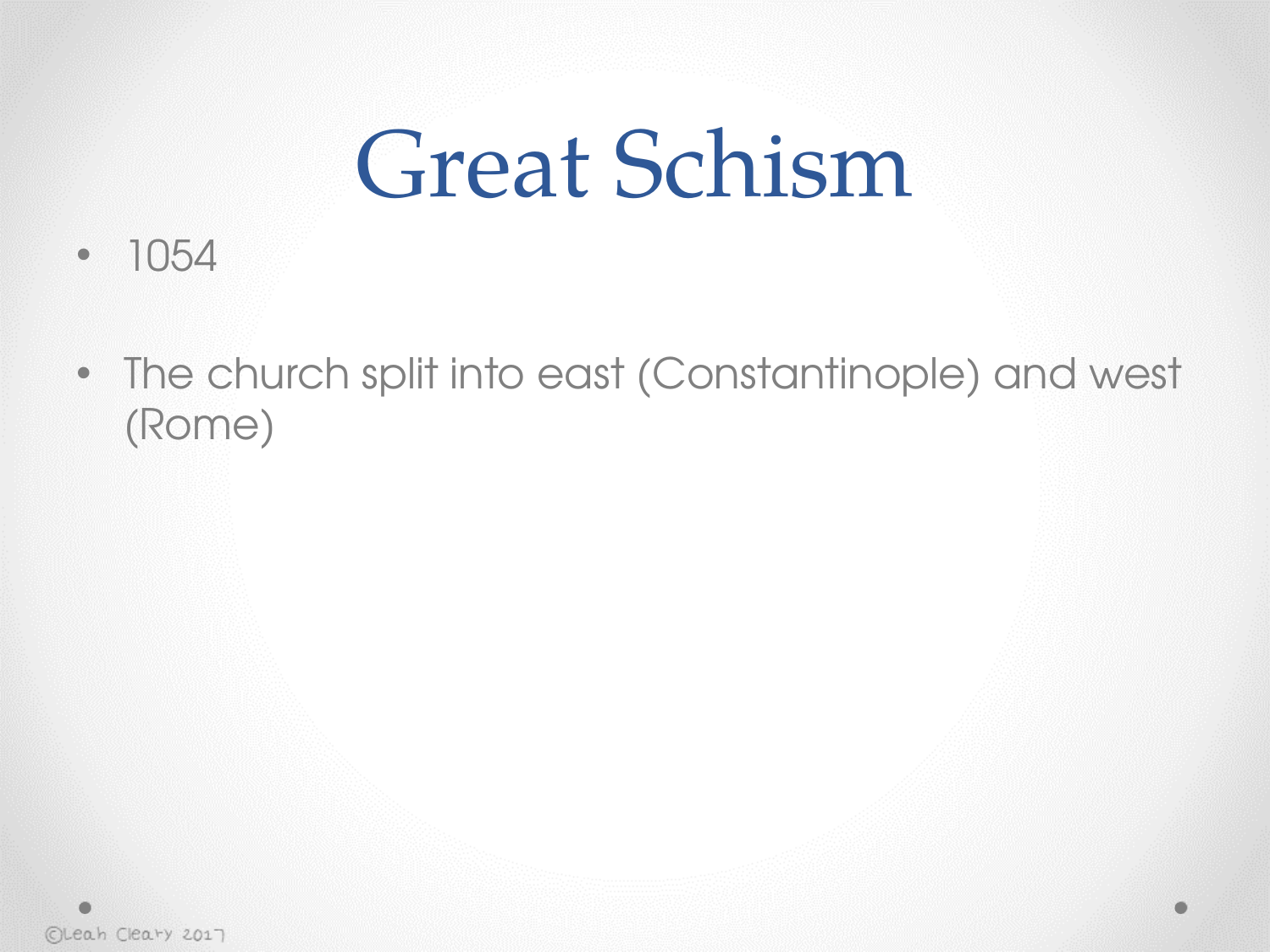

# Great Schism
1054

The church split into east (Constantinople) and west (Rome)